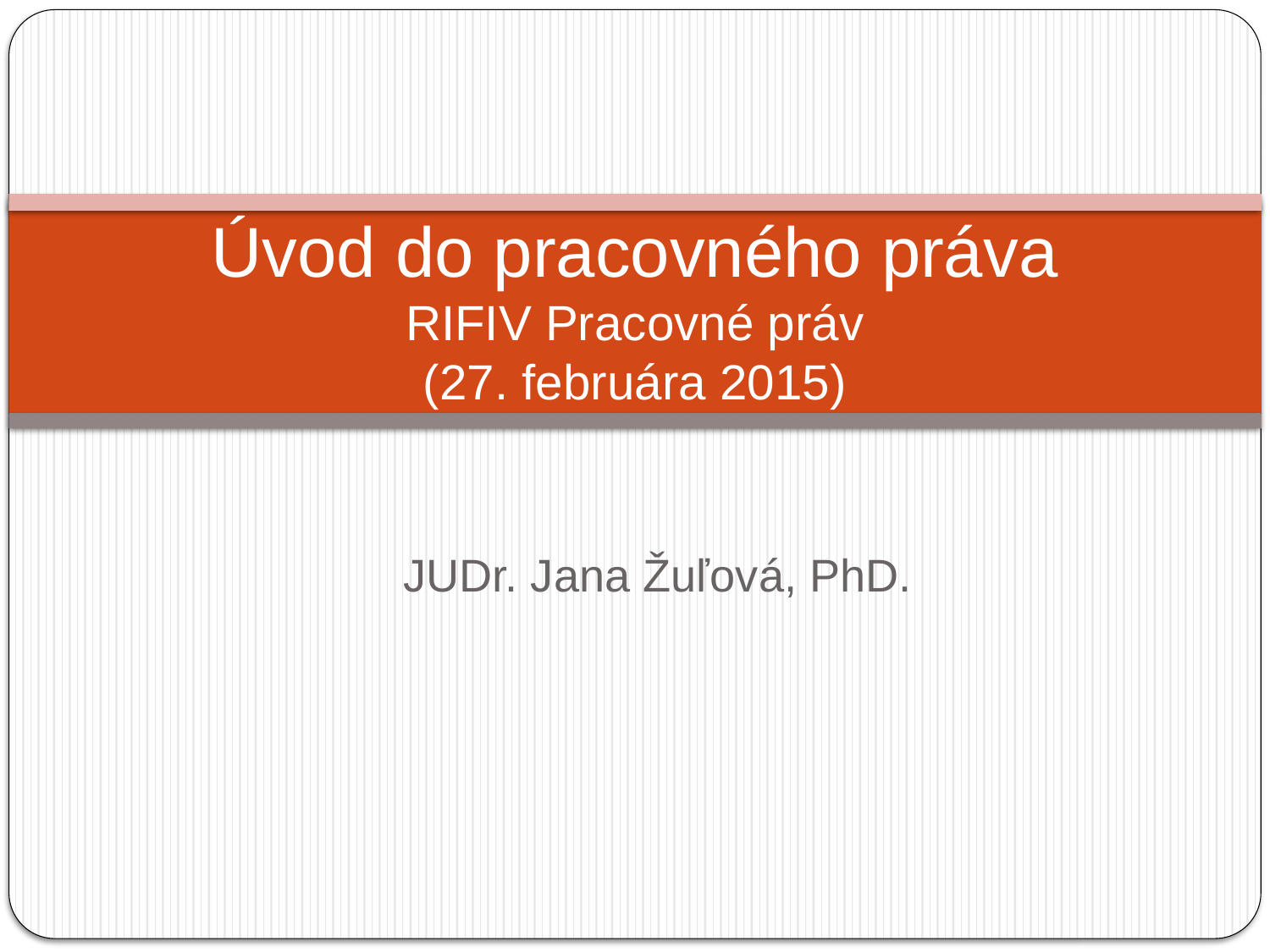

# Úvod do pracovného práva RIFIV Pracovné práv (27. februára 2015)
JUDr. Jana Žuľová, PhD.